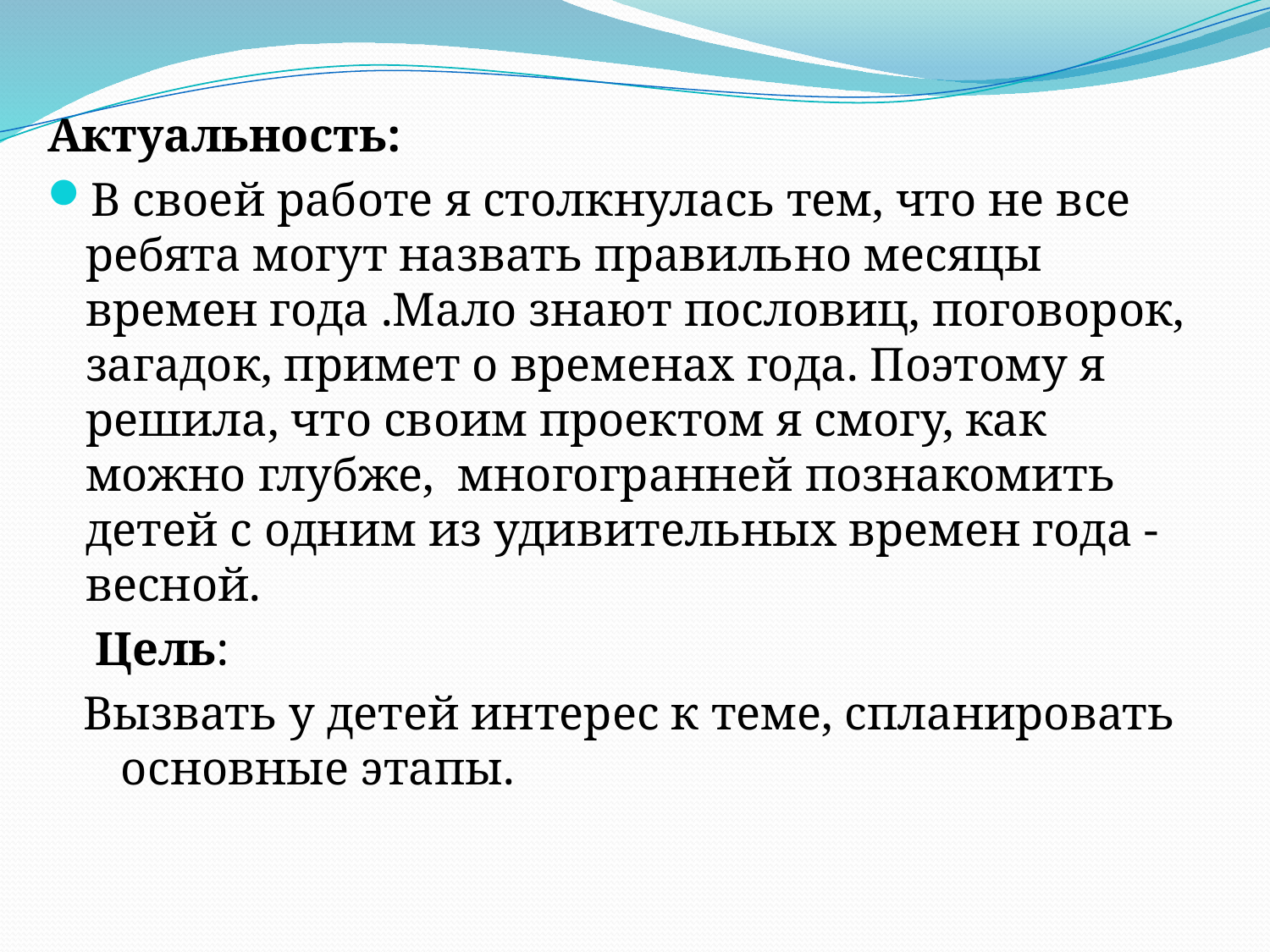

Актуальность:
В своей работе я столкнулась тем, что не все ребята могут назвать правильно месяцы времен года .Мало знают пословиц, поговорок, загадок, примет о временах года. Поэтому я решила, что своим проектом я смогу, как можно глубже,  многогранней познакомить детей с одним из удивительных времен года - весной.
    Цель:
   Вызвать у детей интерес к теме, спланировать     основные этапы.